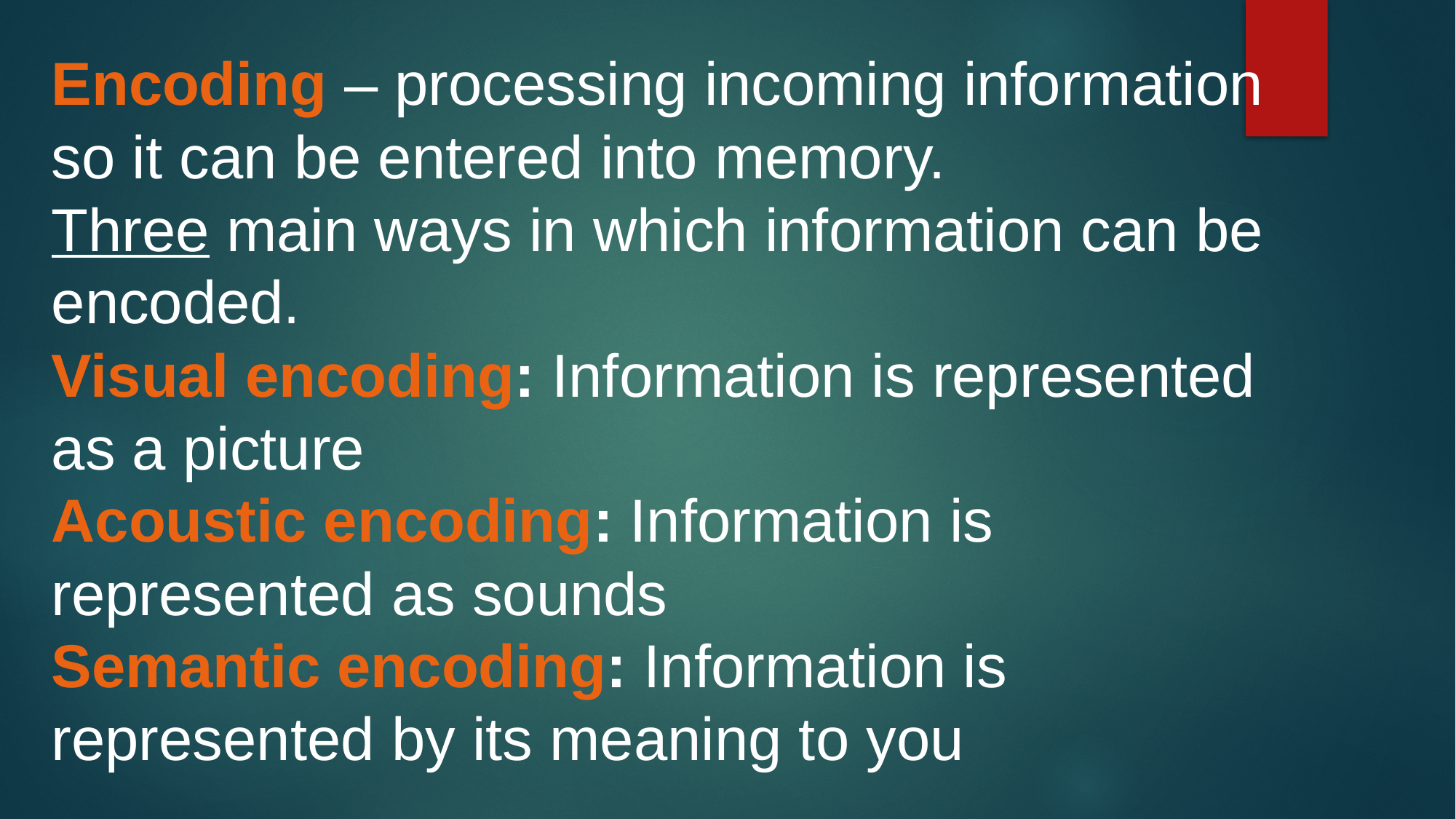

# Encoding – processing incoming information so it can be entered into memory. Three main ways in which information can be encoded. Visual encoding: Information is represented as a picture Acoustic encoding: Information is represented as sounds Semantic encoding: Information is represented by its meaning to you